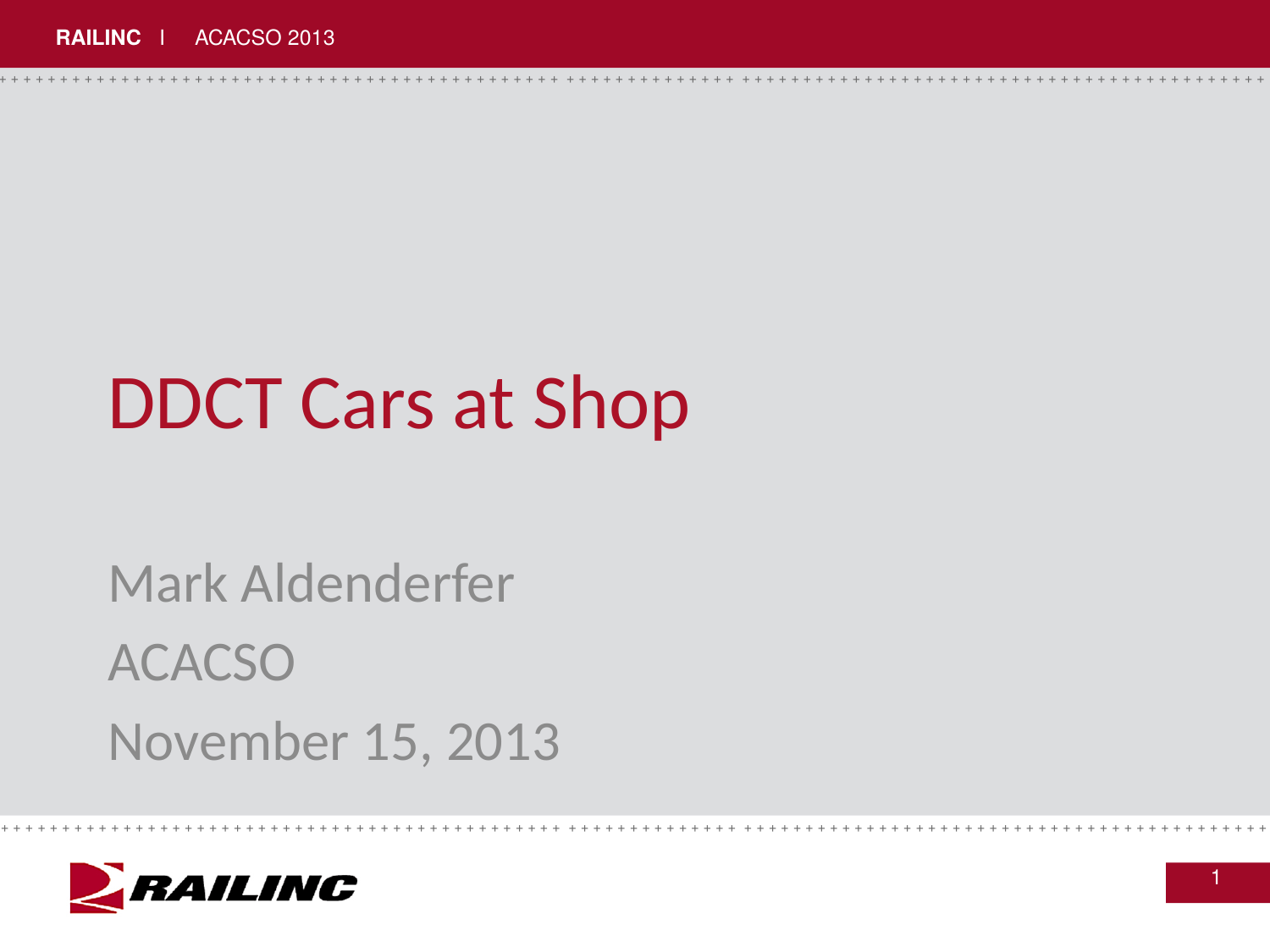

# DDCT Cars at Shop
Mark Aldenderfer
ACACSO
November 15, 2013
1